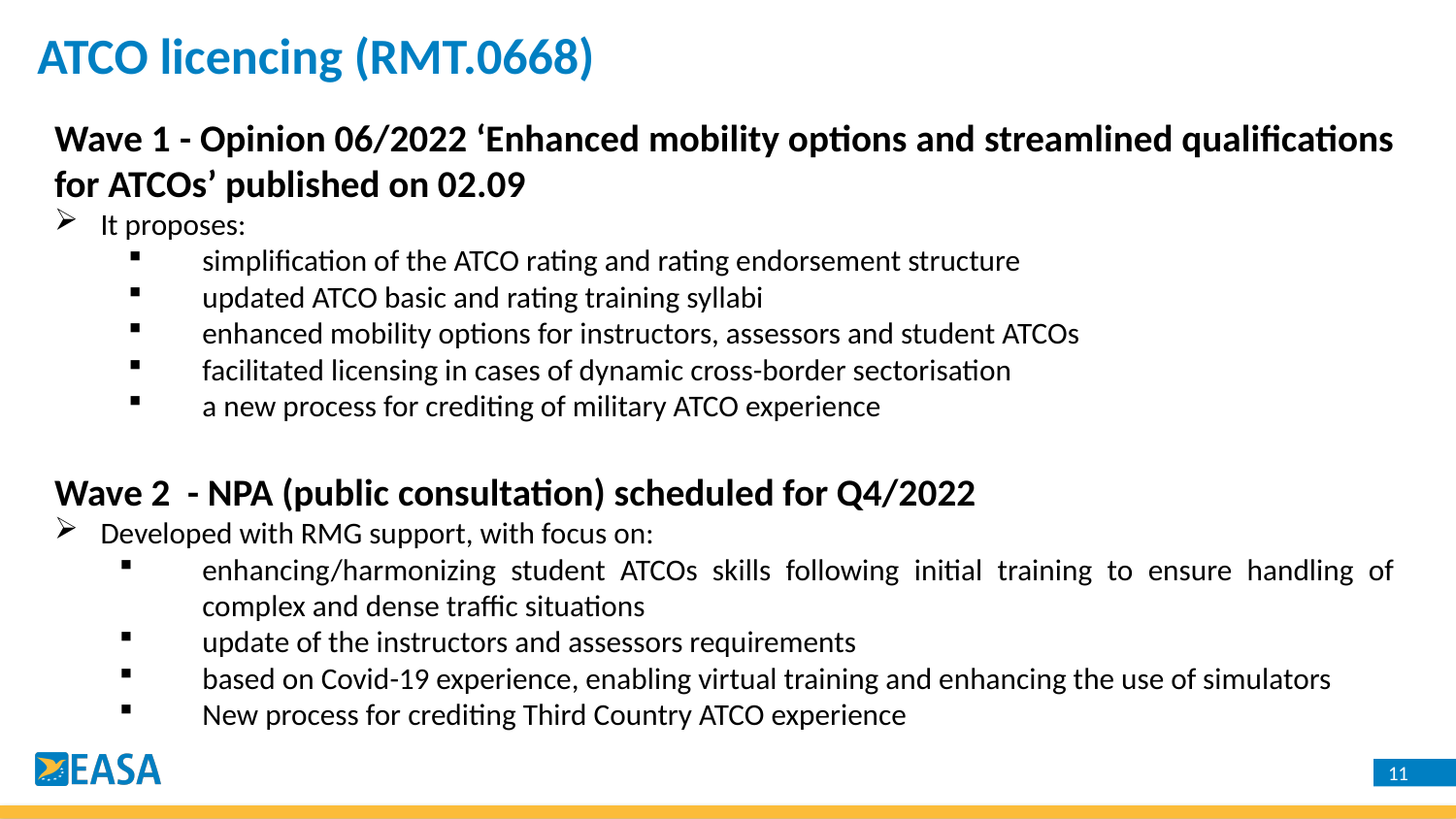

ATCO licencing (RMT.0668)
Wave 1 - Opinion 06/2022 ‘Enhanced mobility options and streamlined qualifications for ATCOs’ published on 02.09
It proposes:
simplification of the ATCO rating and rating endorsement structure
updated ATCO basic and rating training syllabi
enhanced mobility options for instructors, assessors and student ATCOs
facilitated licensing in cases of dynamic cross-border sectorisation
a new process for crediting of military ATCO experience

Wave 2  - NPA (public consultation) scheduled for Q4/2022
Developed with RMG support, with focus on:
enhancing/harmonizing student ATCOs skills following initial training to ensure handling of complex and dense traffic situations
update of the instructors and assessors requirements
based on Covid-19 experience, enabling virtual training and enhancing the use of simulators
New process for crediting Third Country ATCO experience